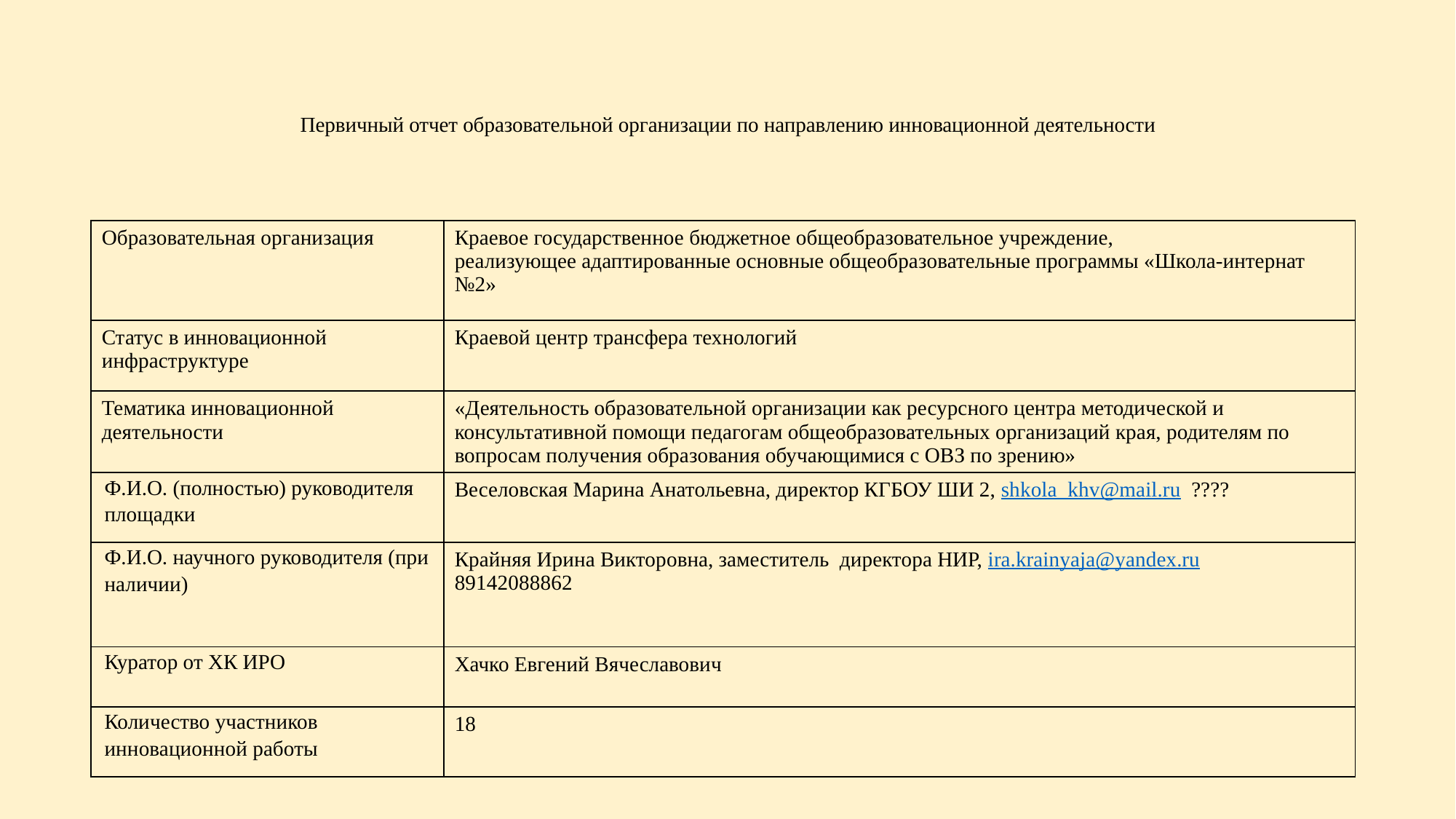

# Первичный отчет образовательной организации по направлению инновационной деятельности
| Образовательная организация | Краевое государственное бюджетное общеобразовательное учреждение, реализующее адаптированные основные общеобразовательные программы «Школа-интернат №2» |
| --- | --- |
| Статус в инновационной инфраструктуре | Краевой центр трансфера технологий |
| Тематика инновационной деятельности | «Деятельность образовательной организации как ресурсного центра методической и консультативной помощи педагогам общеобразовательных организаций края, родителям по вопросам получения образования обучающимися с ОВЗ по зрению» |
| Ф.И.О. (полностью) руководителя площадки | Веселовская Марина Анатольевна, директор КГБОУ ШИ 2, shkola\_khv@mail.ru ???? |
| Ф.И.О. научного руководителя (при наличии) | Крайняя Ирина Викторовна, заместитель директора НИР, ira.krainyaja@yandex.ru 89142088862 |
| Куратор от ХК ИРО | Хачко Евгений Вячеславович |
| Количество участников инновационной работы | 18 |